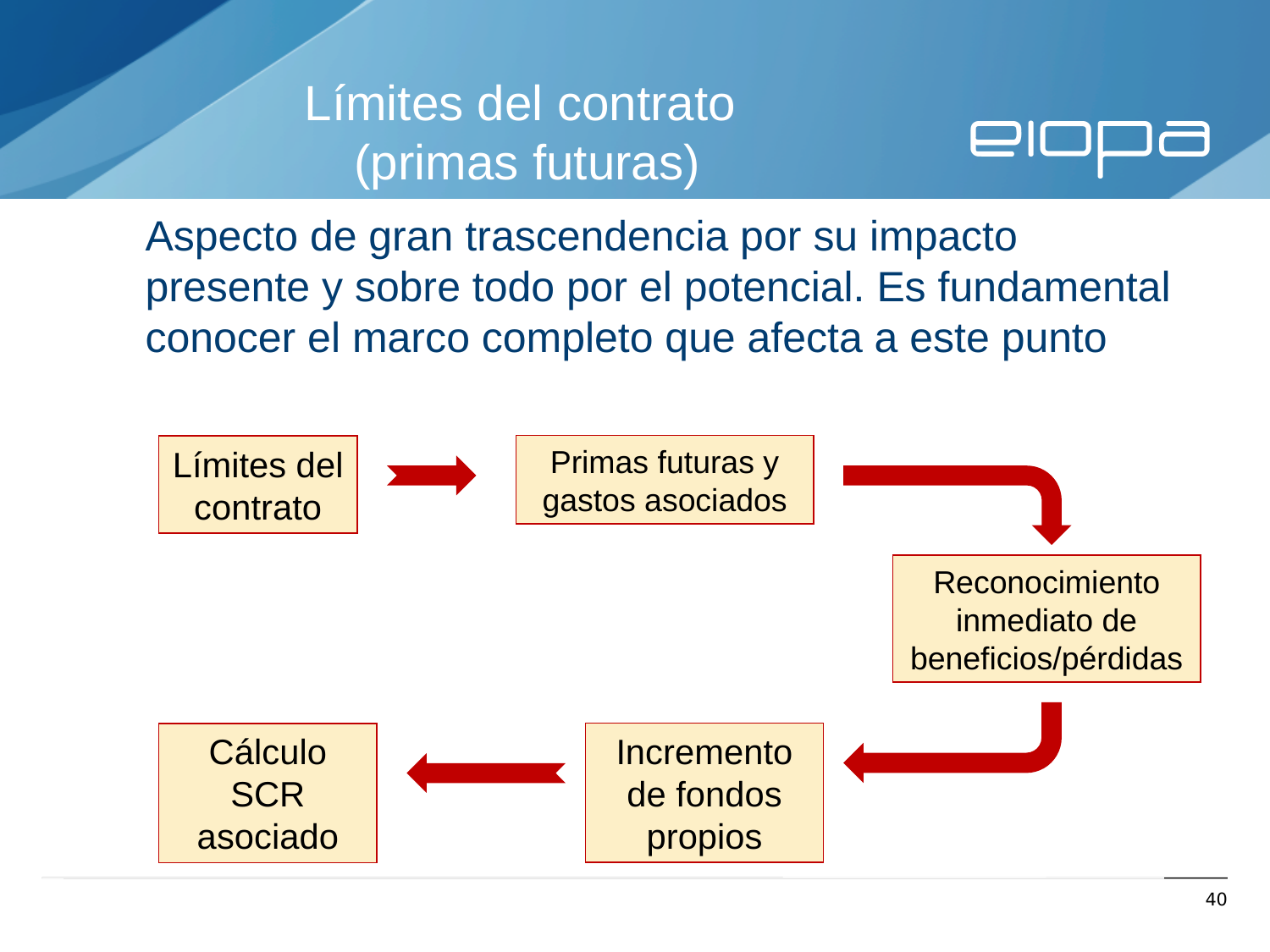

Límites del contrato
(primas futuras)
Aspecto de gran trascendencia por su impacto presente y sobre todo por el potencial. Es fundamental conocer el marco completo que afecta a este punto

Primas futuras y gastos asociados
Límites del contrato

Reconocimiento inmediato de beneficios/pérdidas

Incremento de fondos propios
Cálculo SCR asociado

40